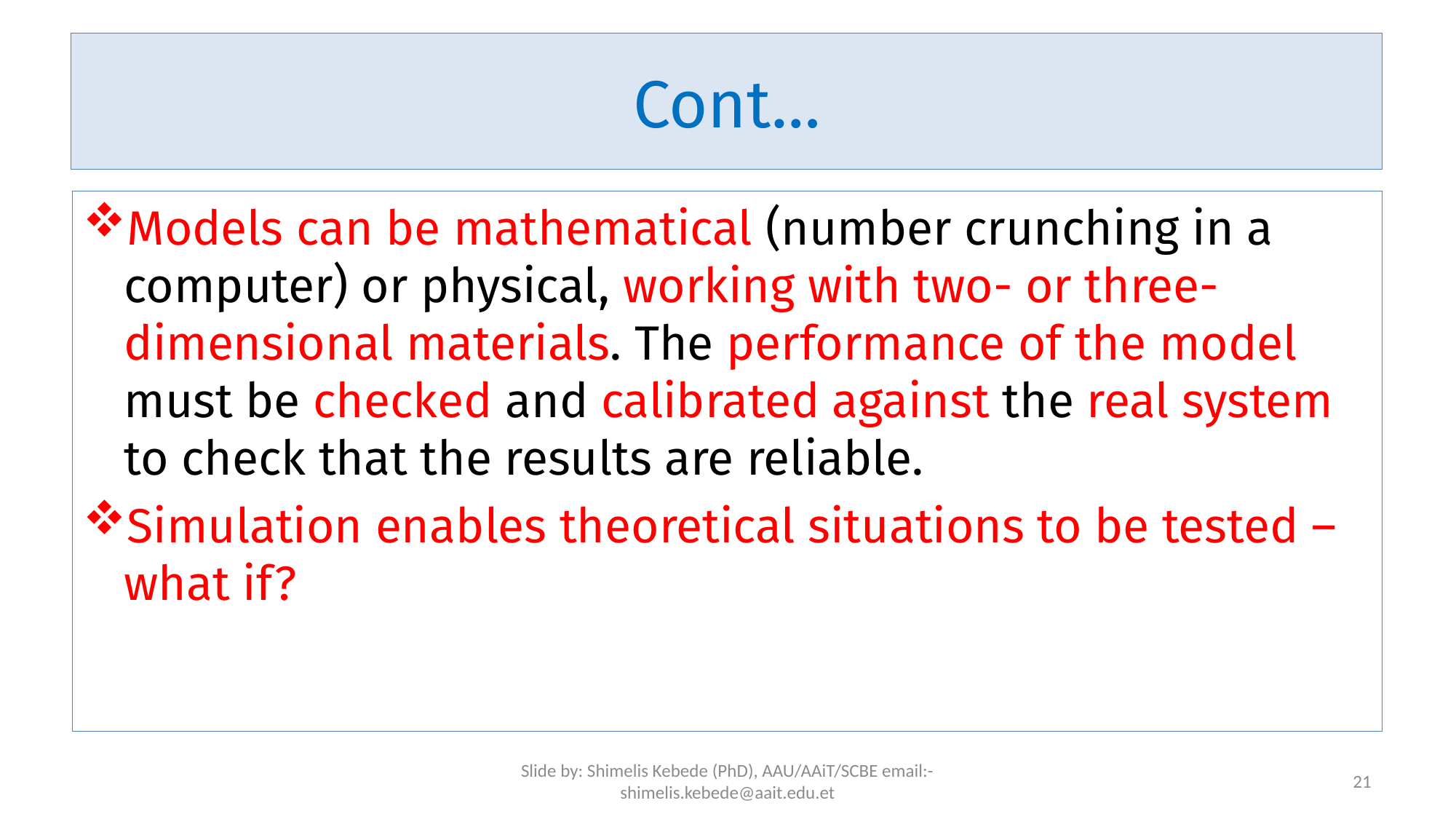

# Cont…
Models can be mathematical (number crunching in a computer) or physical, working with two- or three-dimensional materials. The performance of the model must be checked and calibrated against the real system
to check that the results are reliable.
Simulation enables theoretical situations to be tested – what if?
Slide by: Shimelis Kebede (PhD), AAU/AAiT/SCBE email:-shimelis.kebede@aait.edu.et
21